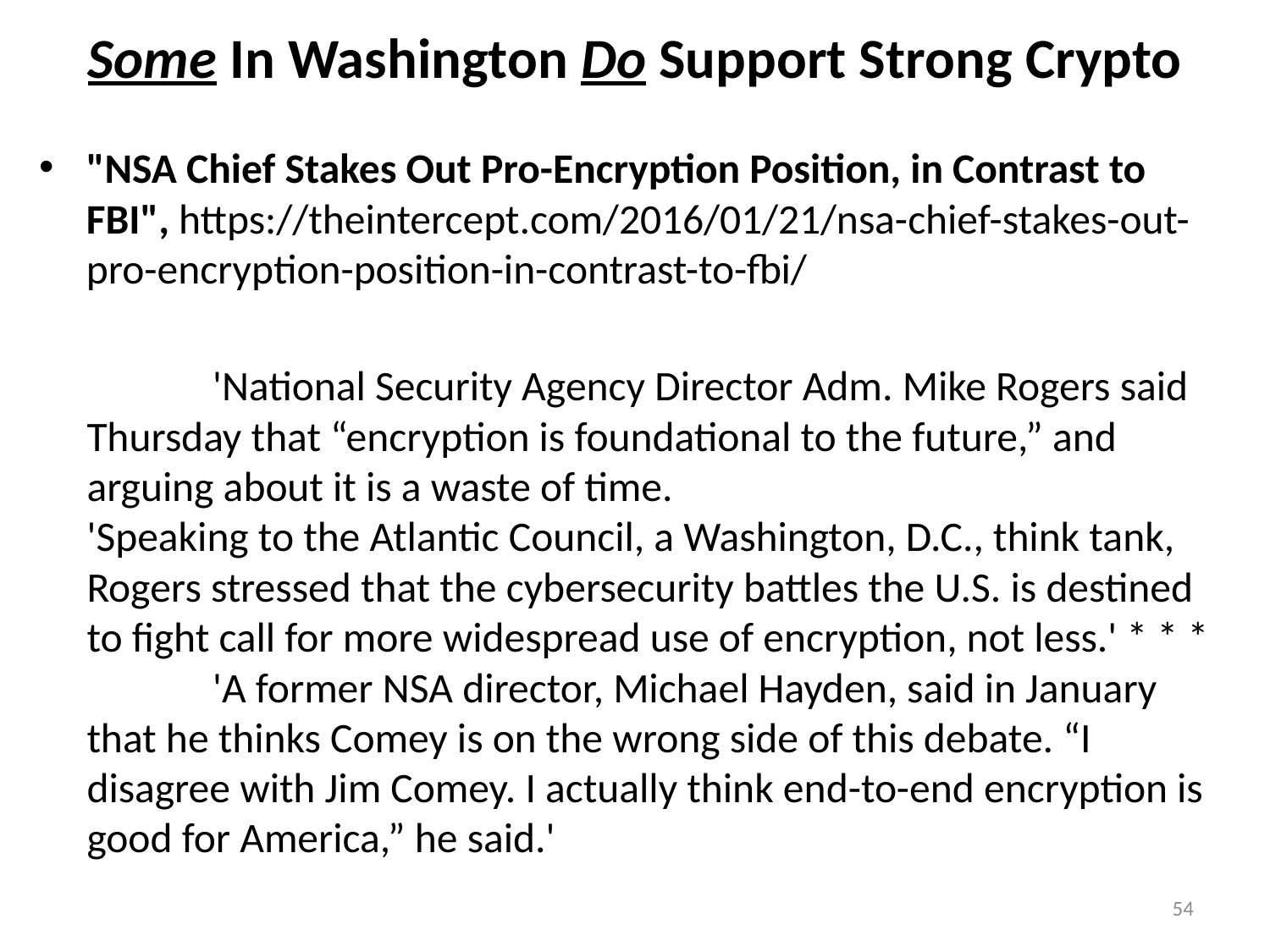

# Some In Washington Do Support Strong Crypto
"NSA Chief Stakes Out Pro-Encryption Position, in Contrast to FBI", https://theintercept.com/2016/01/21/nsa-chief-stakes-out-pro-encryption-position-in-contrast-to-fbi/

 		'National Security Agency Director Adm. Mike Rogers said Thursday that “encryption is foundational to the future,” and arguing about it is a waste of time.
			'Speaking to the Atlantic Council, a Washington, D.C., think tank, Rogers stressed that the cybersecurity battles the U.S. is destined to fight call for more widespread use of encryption, not less.' * * *
 		'A former NSA director, Michael Hayden, said in January that he thinks Comey is on the wrong side of this debate. “I disagree with Jim Comey. I actually think end-to-end encryption is good for America,” he said.'
54